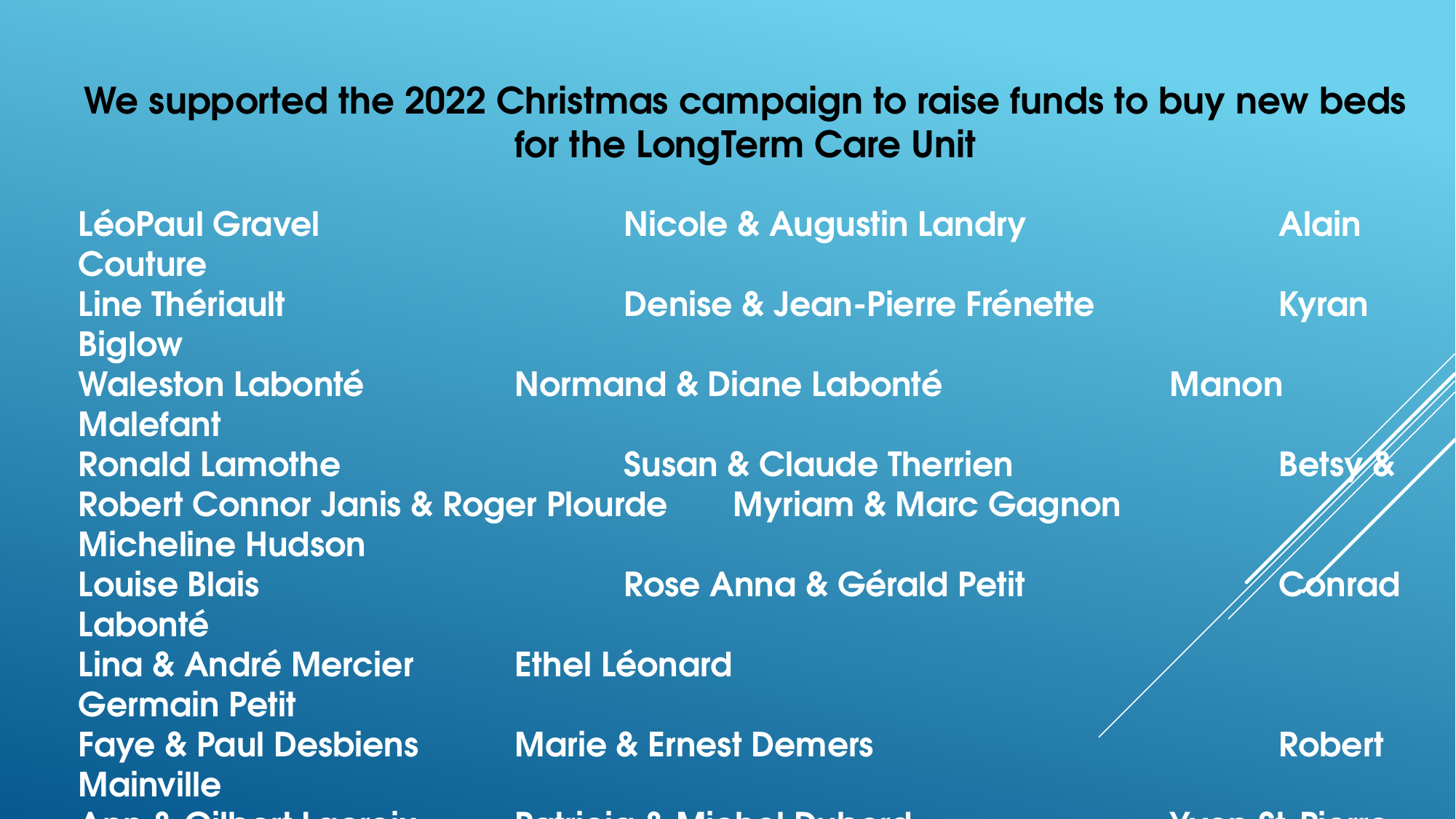

We supported the 2022 Christmas campaign to raise funds to buy new beds for the LongTerm Care Unit

LéoPaul Gravel			Nicole & Augustin Landry			Alain Couture
Line Thériault				Denise & Jean-Pierre Frénette		Kyran Biglow
Waleston Labonté		Normand & Diane Labonté			Manon Malefant
Ronald Lamothe			Susan & Claude Therrien 			Betsy & Robert Connor Janis & Roger Plourde	Myriam & Marc Gagnon			Micheline Hudson
Louise Blais				Rose Anna & Gérald Petit			Conrad Labonté
Lina & André Mercier	Ethel Léonard						Germain Petit
Faye & Paul Desbiens	Marie & Ernest Demers				Robert Mainville
Ann & Gilbert Lacroix	Patricia & Michel Dubord			Yvon St-Pierre
Irène Gravel				Pauline & Carol Labonté			Dave Marlow
Paul Guénette			Jeannine Bédard					Diane Bernier
Denis Sergerie			Lynne & Gilbert Pelletier				Mimi & Ubald Mercier
Jean-Marc Huet			Jacqueline & Maurice Guertin		Jacqueline Marcoux